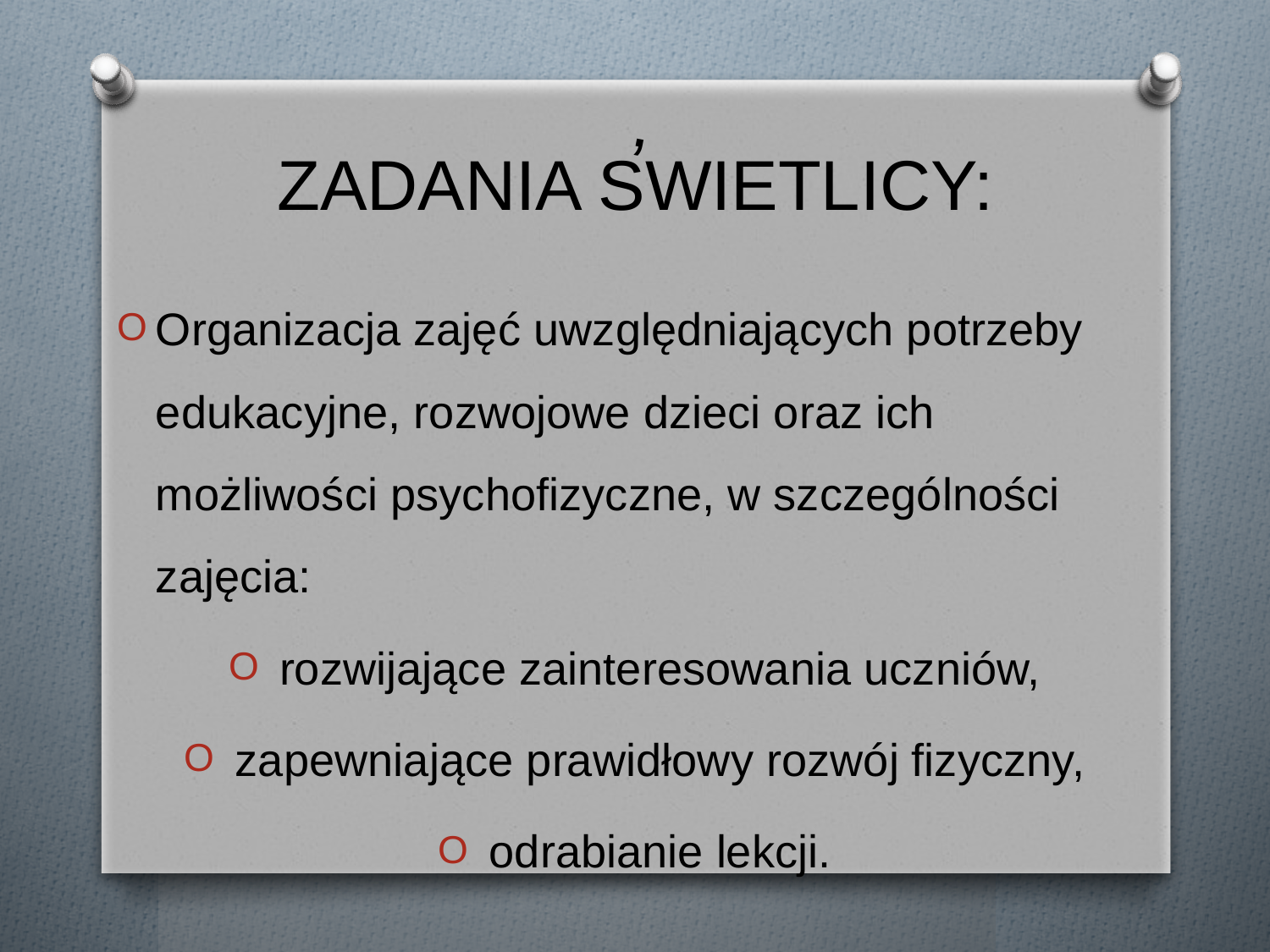

,
# ZADANIA SWIETLICY:
Organizacja zajęć uwzględniających potrzeby edukacyjne, rozwojowe dzieci oraz ich możliwości psychofizyczne, w szczególności zajęcia:
 rozwijające zainteresowania uczniów,
 zapewniające prawidłowy rozwój fizyczny,
 odrabianie lekcji.